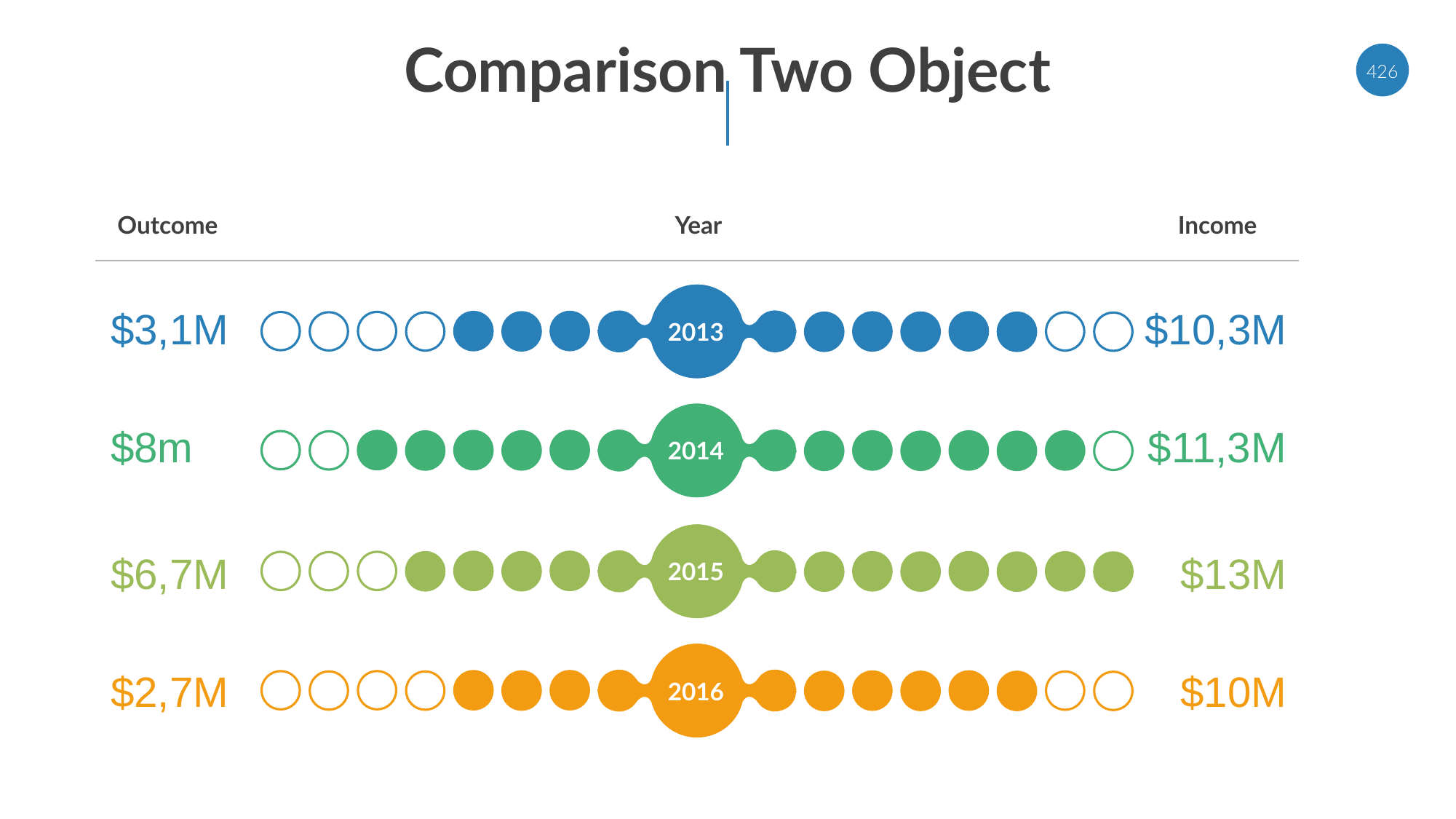

# Comparison Two Object
426
Outcome
Year
Income

$3,1M
$10,3M
2013

$8m
$11,3M
2014

$6,7M
$13M
2015

$2,7M
$10M

2016